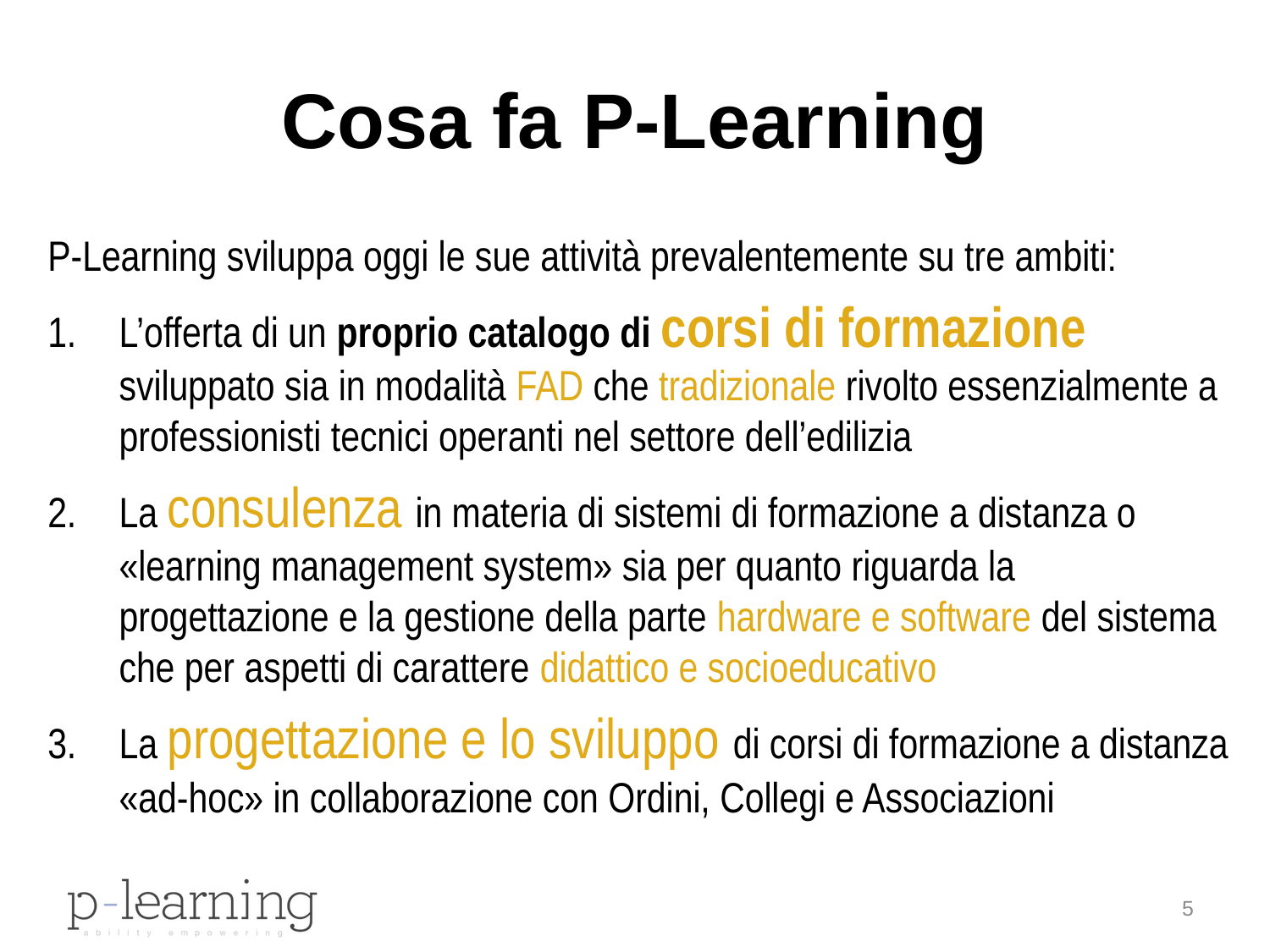

# Cosa fa P-Learning
P-Learning sviluppa oggi le sue attività prevalentemente su tre ambiti:
L’offerta di un proprio catalogo di corsi di formazione sviluppato sia in modalità FAD che tradizionale rivolto essenzialmente a professionisti tecnici operanti nel settore dell’edilizia
La consulenza in materia di sistemi di formazione a distanza o «learning management system» sia per quanto riguarda la progettazione e la gestione della parte hardware e software del sistema che per aspetti di carattere didattico e socioeducativo
La progettazione e lo sviluppo di corsi di formazione a distanza «ad-hoc» in collaborazione con Ordini, Collegi e Associazioni

5